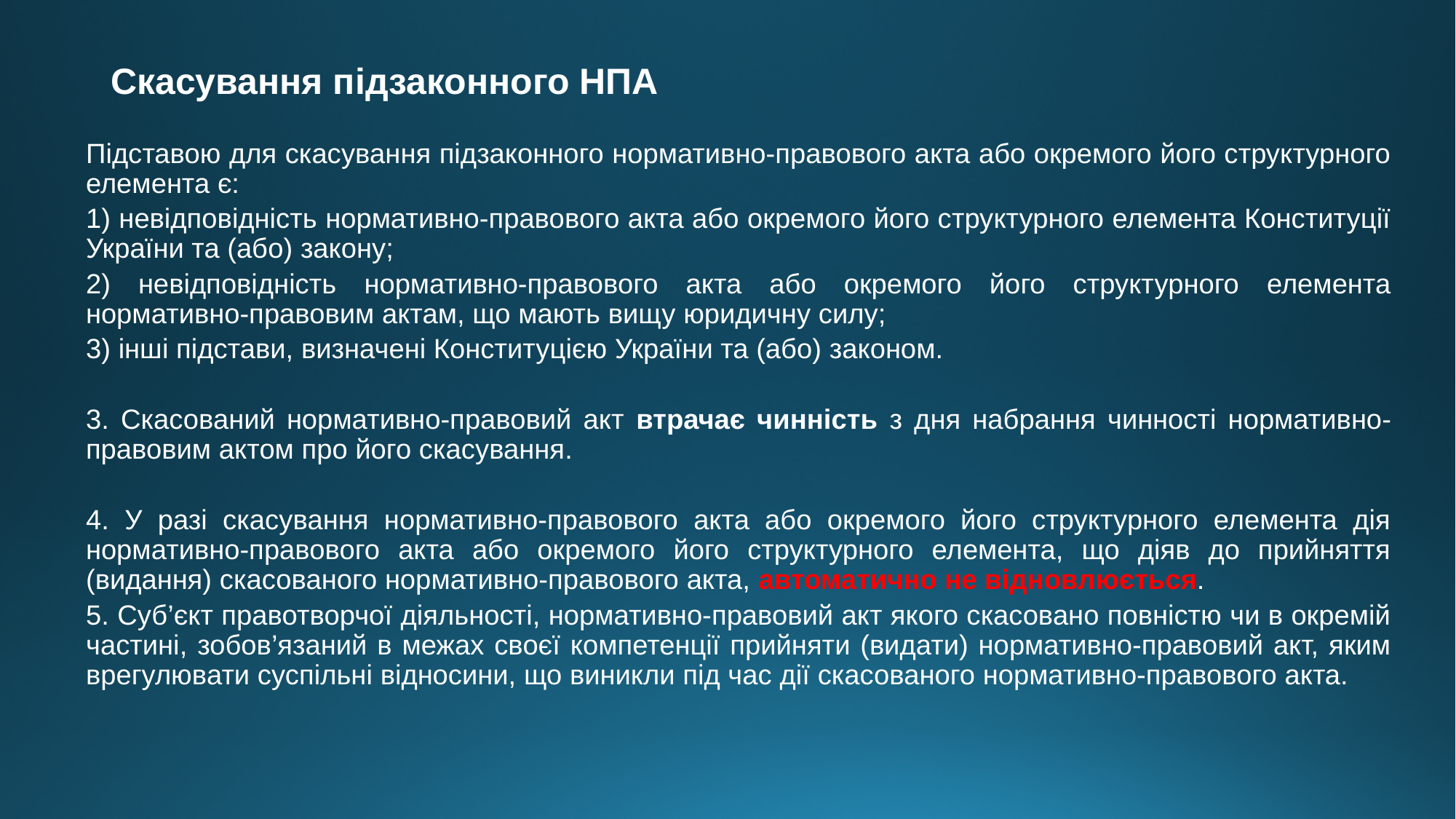

# Скасування підзаконного НПА
Підставою для скасування підзаконного нормативно-правового акта або окремого його структурного елемента є:
1) невідповідність нормативно-правового акта або окремого його структурного елемента Конституції України та (або) закону;
2) невідповідність нормативно-правового акта або окремого його структурного елемента нормативно-правовим актам, що мають вищу юридичну силу;
3) інші підстави, визначені Конституцією України та (або) законом.

3. Скасований нормативно-правовий акт втрачає чинність з дня набрання чинності нормативно-правовим актом про його скасування.

4. У разі скасування нормативно-правового акта або окремого його структурного елемента дія нормативно-правового акта або окремого його структурного елемента, що діяв до прийняття (видання) скасованого нормативно-правового акта, автоматично не відновлюється.
5. Суб’єкт правотворчої діяльності, нормативно-правовий акт якого скасовано повністю чи в окремій частині, зобов’язаний в межах своєї компетенції прийняти (видати) нормативно-правовий акт, яким врегулювати суспільні відносини, що виникли під час дії скасованого нормативно-правового акта.